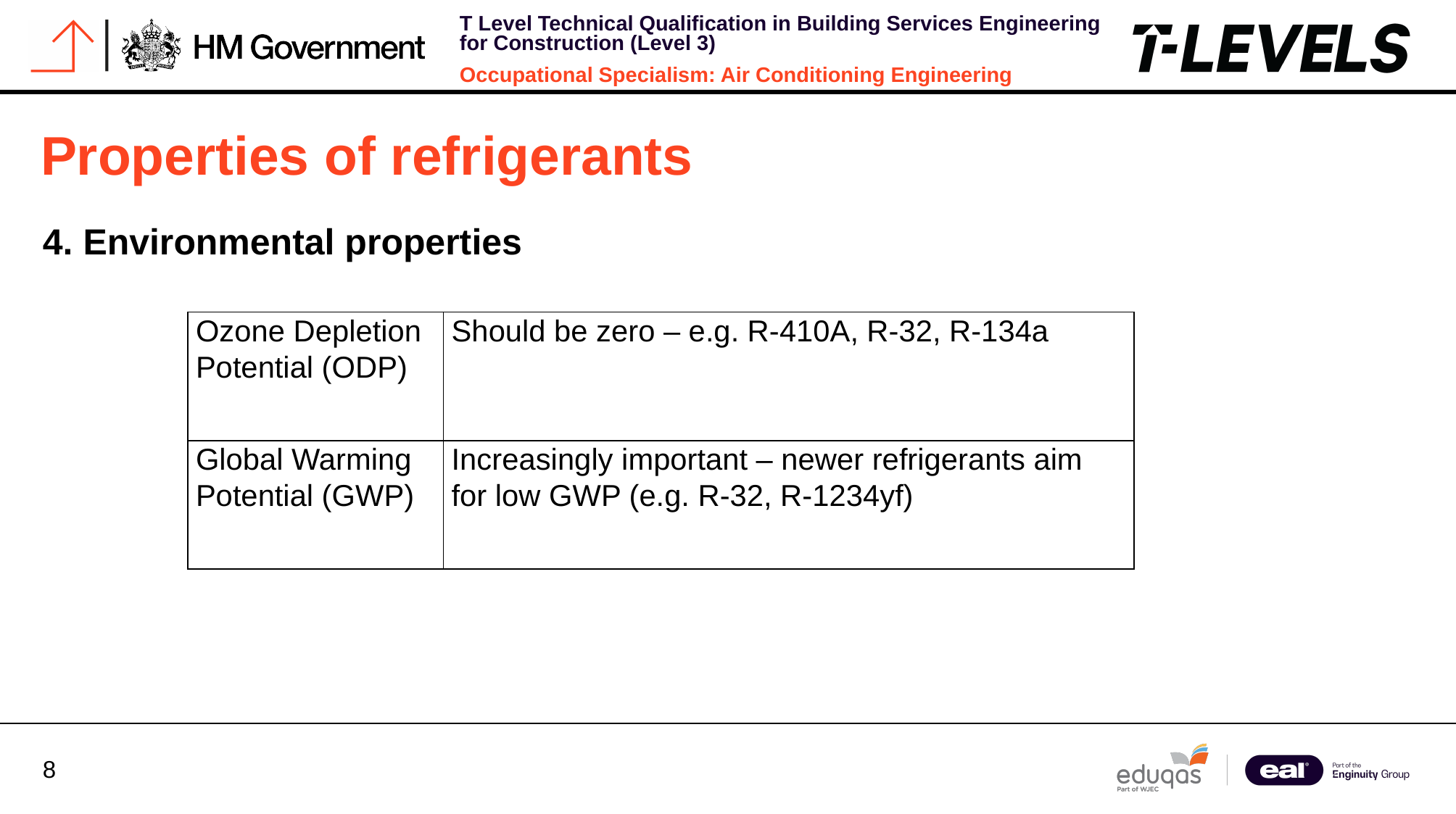

Properties of refrigerants
4. Environmental properties

| Ozone Depletion Potential (ODP) | Should be zero – e.g. R‑410A, R‑32, R‑134a |
| --- | --- |
| Global Warming Potential (GWP) | Increasingly important – newer refrigerants aim for low GWP (e.g. R‑32, R‑1234yf) |